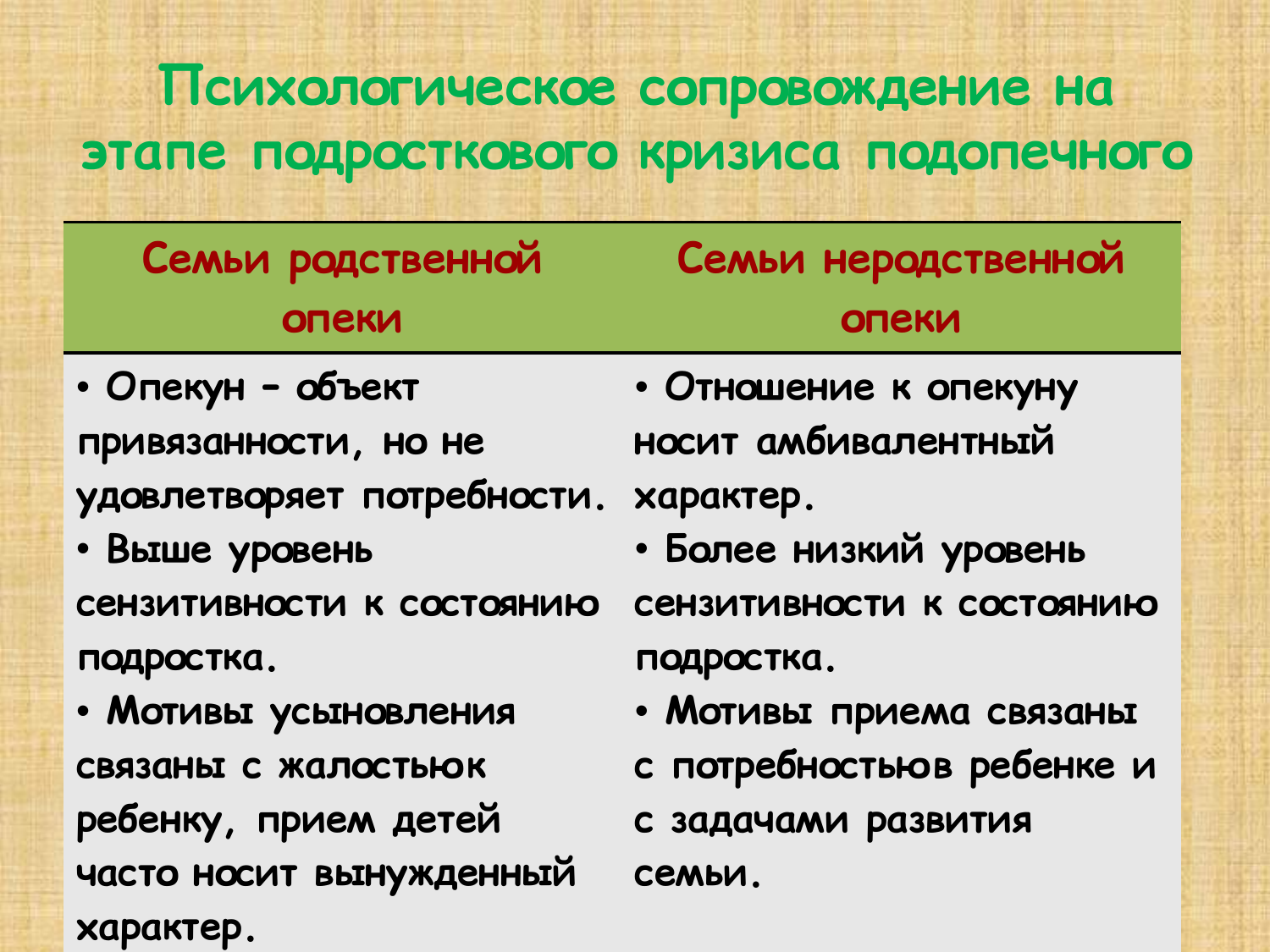

# Психологическое сопровождение на этапе подросткового кризиса подопечного
| Семьи родственной опеки | Семьи неродственной опеки |
| --- | --- |
| Опекун – объект привязанности, но не удовлетворяет потребности. Выше уровень сензитивности к состоянию подростка. Мотивы усыновления связаны с жалостью к ребенку, прием детей часто носит вынужденный характер. | Отношение к опекуну носит амбивалентный характер. Более низкий уровень сензитивности к состоянию подростка. Мотивы приема связаны с потребностью в ребенке и с задачами развития семьи. |